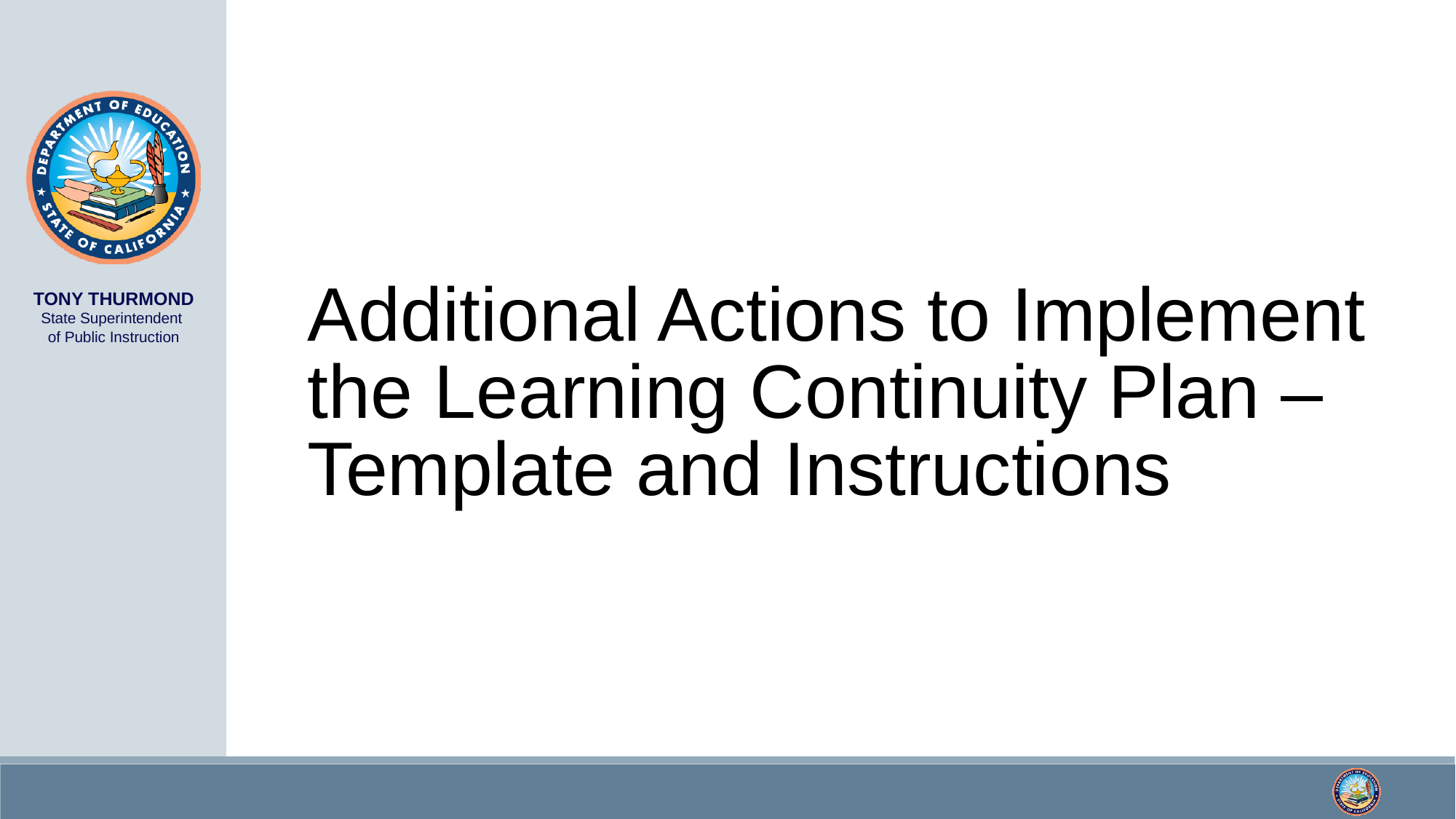

# Additional Actions to Implement the Learning Continuity Plan – Template and Instructions